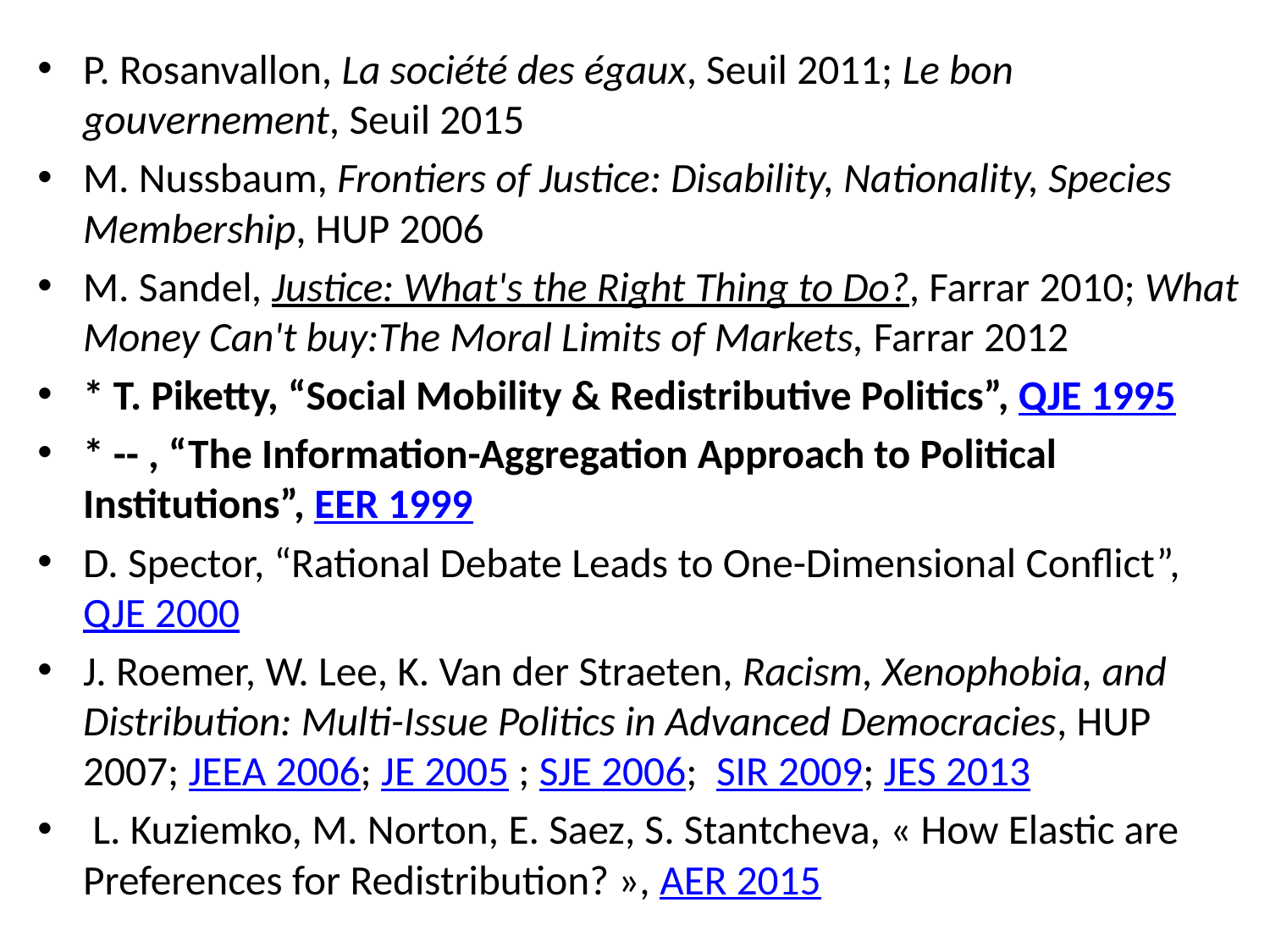

P. Rosanvallon, La société des égaux, Seuil 2011; Le bon gouvernement, Seuil 2015
M. Nussbaum, Frontiers of Justice: Disability, Nationality, Species Membership, HUP 2006
M. Sandel, Justice: What's the Right Thing to Do?, Farrar 2010; What Money Can't buy:The Moral Limits of Markets, Farrar 2012
* T. Piketty, “Social Mobility & Redistributive Politics”, QJE 1995
* -- , “The Information-Aggregation Approach to Political Institutions”, EER 1999
D. Spector, “Rational Debate Leads to One-Dimensional Conflict”, QJE 2000
J. Roemer, W. Lee, K. Van der Straeten, Racism, Xenophobia, and Distribution: Multi-Issue Politics in Advanced Democracies, HUP 2007; JEEA 2006; JE 2005 ; SJE 2006;  SIR 2009; JES 2013
 L. Kuziemko, M. Norton, E. Saez, S. Stantcheva, « How Elastic are Preferences for Redistribution? », AER 2015